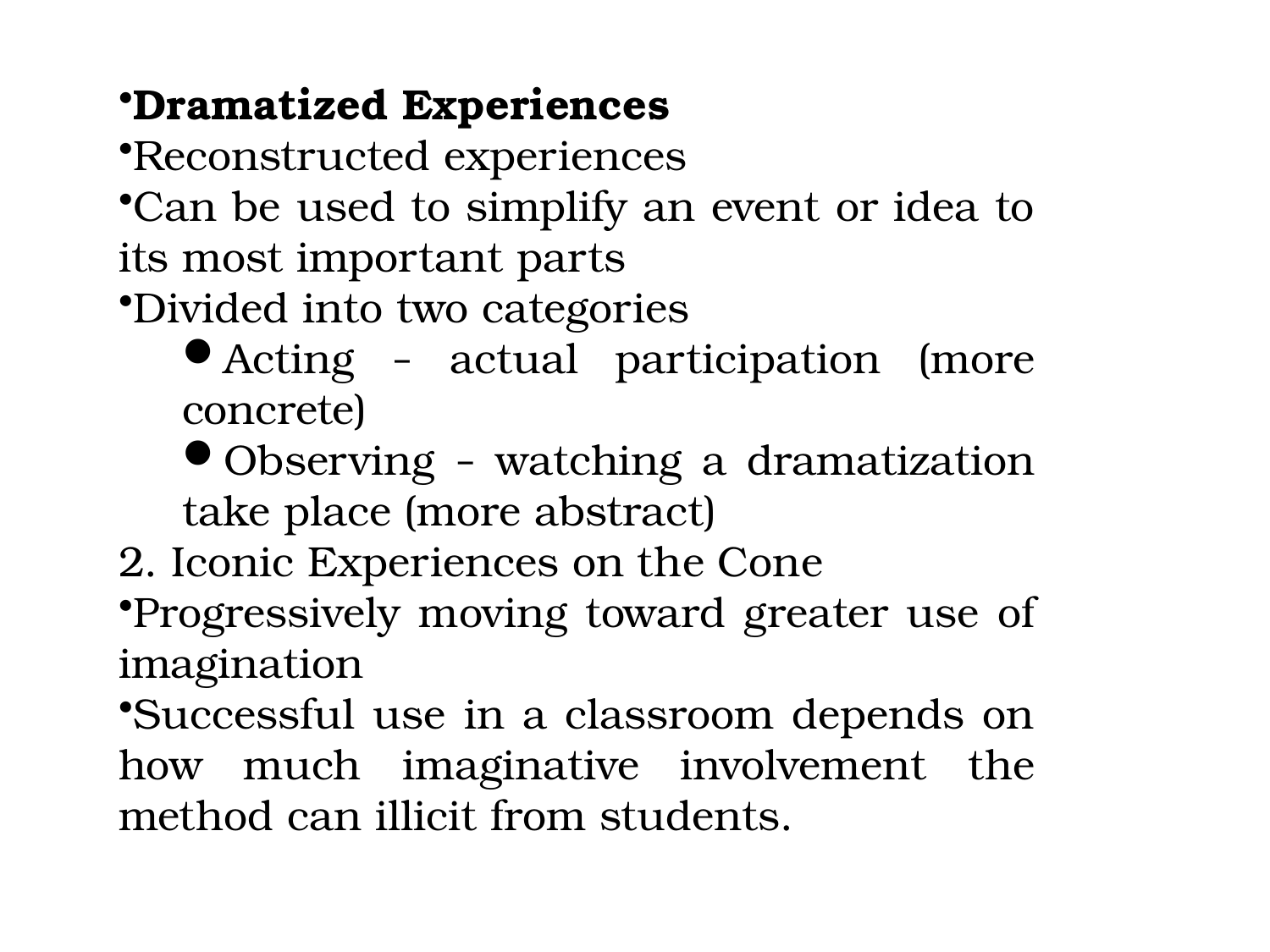

Dramatized Experiences
Reconstructed experiences
Can be used to simplify an event or idea to its most important parts
Divided into two categories
Acting – actual participation (more concrete)
Observing – watching a dramatization take place (more abstract)
2. Iconic Experiences on the Cone
Progressively moving toward greater use of imagination
Successful use in a classroom depends on how much imaginative involvement the method can illicit from students.